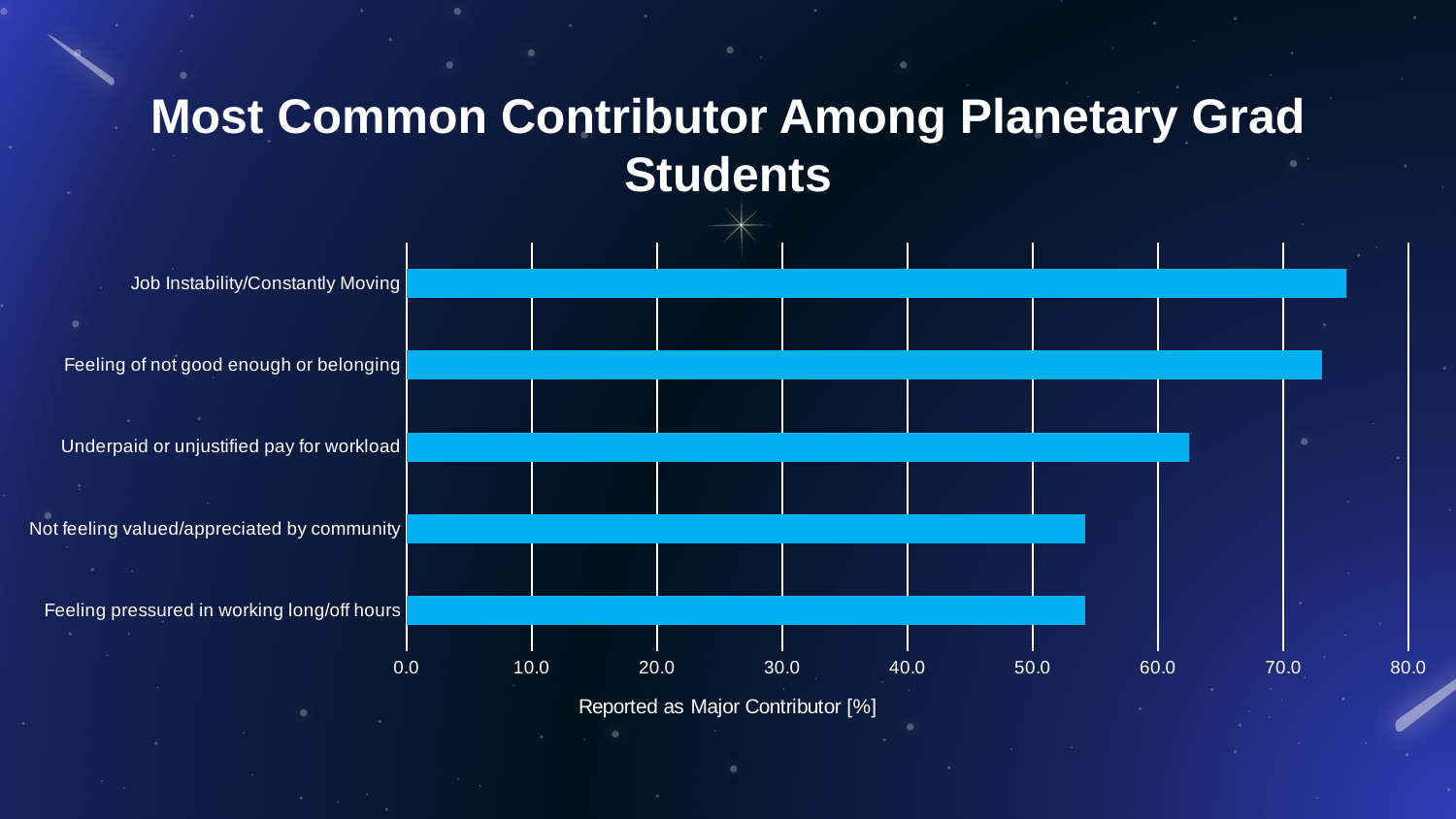

# Most Common Contributor Among Planetary Grad Students

### Chart

| Category |  |
|---|---|
| Feeling pressured in working long/off hours | 54.166666666666664 |
| Not feeling valued/appreciated by community | 54.166666666666664 |
| Underpaid or unjustified pay for workload | 62.5 |
| Feeling of not good enough or belonging | 73.07692307692307 |
| Job Instability/Constantly Moving | 75.0 |